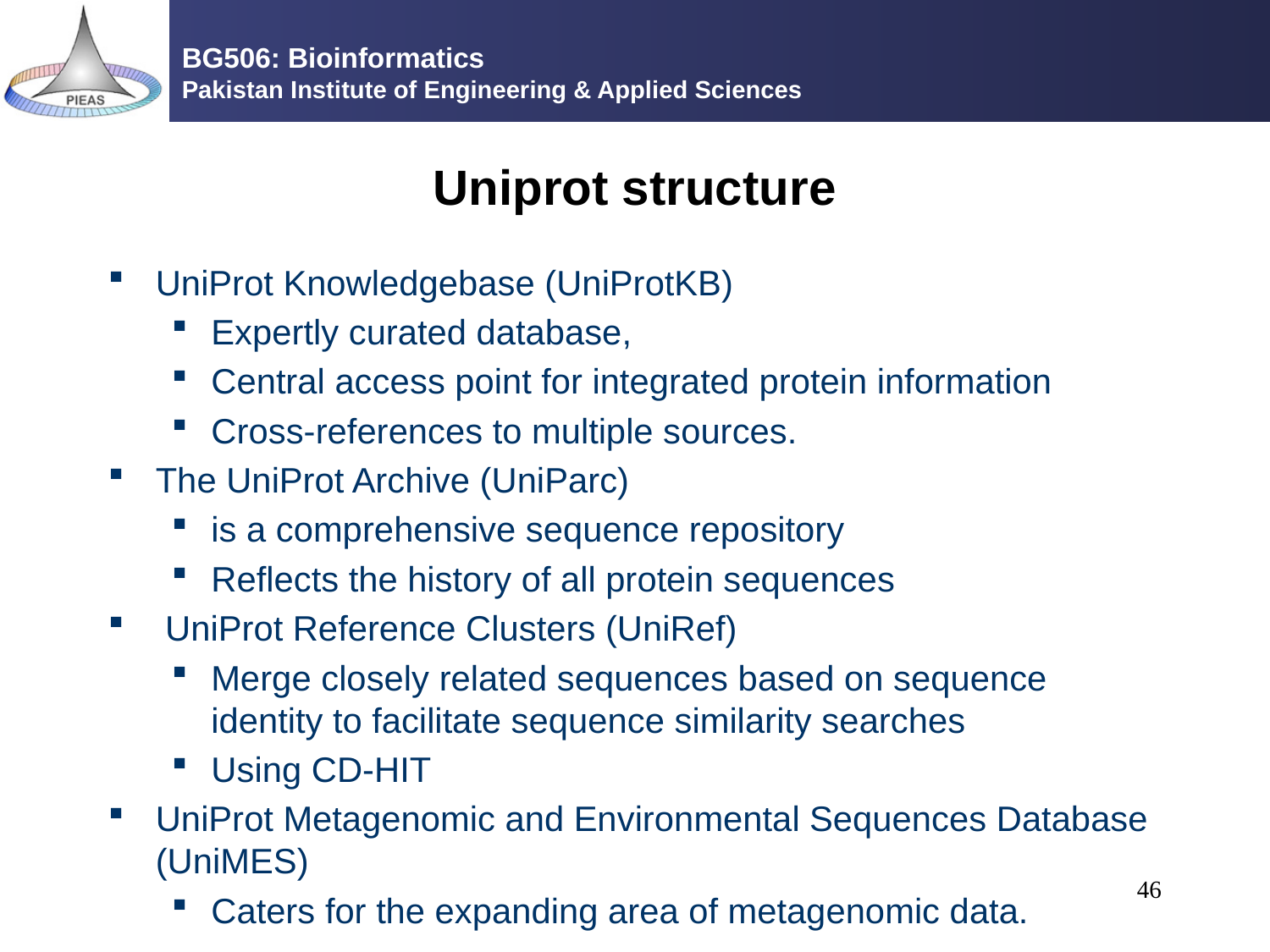

# Uniprot structure
UniProt Knowledgebase (UniProtKB)
Expertly curated database,
Central access point for integrated protein information
Cross-references to multiple sources.
The UniProt Archive (UniParc)
is a comprehensive sequence repository
Reflects the history of all protein sequences
 UniProt Reference Clusters (UniRef)
Merge closely related sequences based on sequence identity to facilitate sequence similarity searches
Using CD-HIT
UniProt Metagenomic and Environmental Sequences Database (UniMES)
Caters for the expanding area of metagenomic data.
46